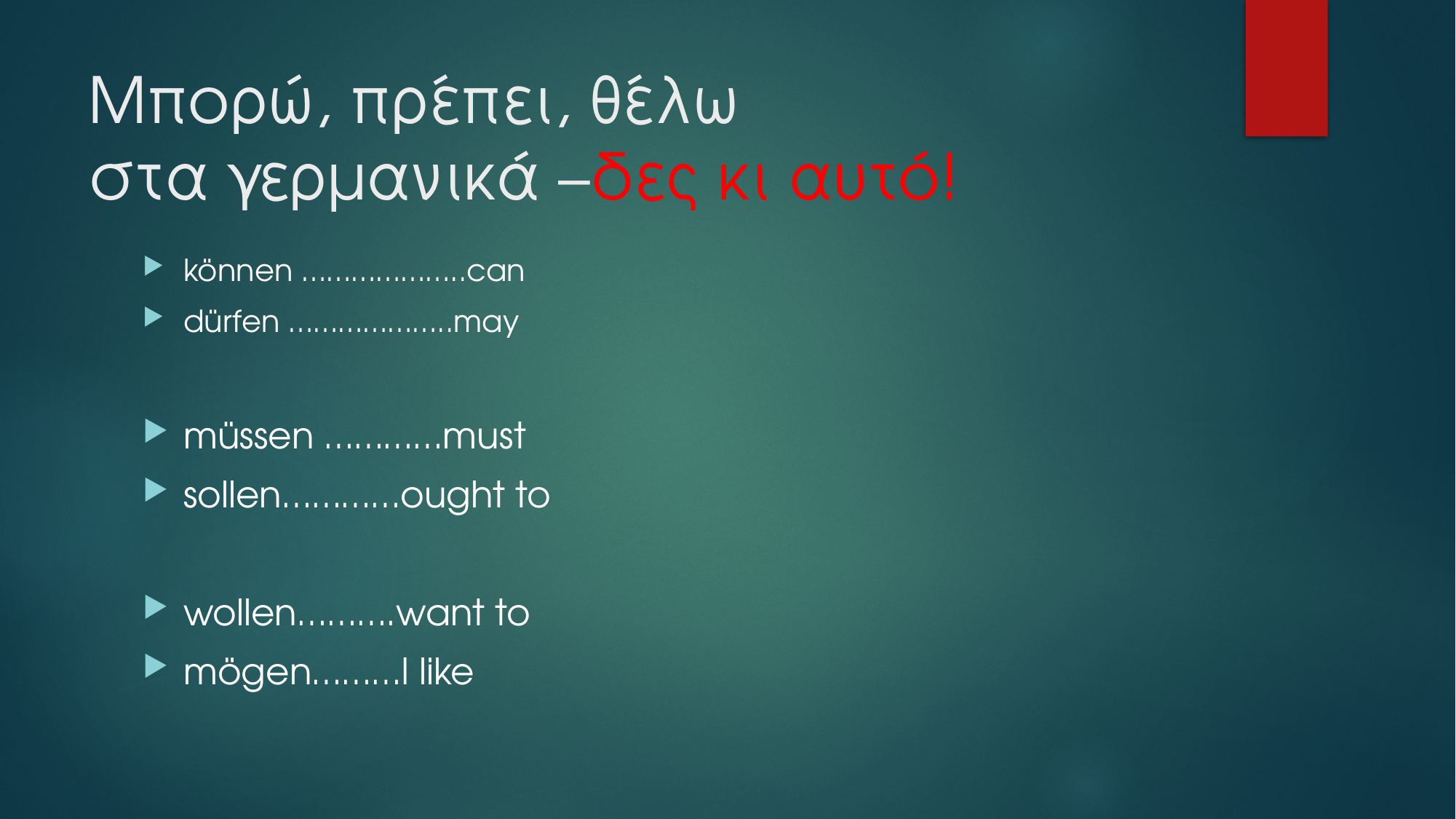

# Μπορώ, πρέπει, θέλω στα γερμανικά –δες κι αυτό!
können ………………..can
dürfen ………………..may

müssen …………must
sollen…………ought to

wollen……….want to
mögen………I like